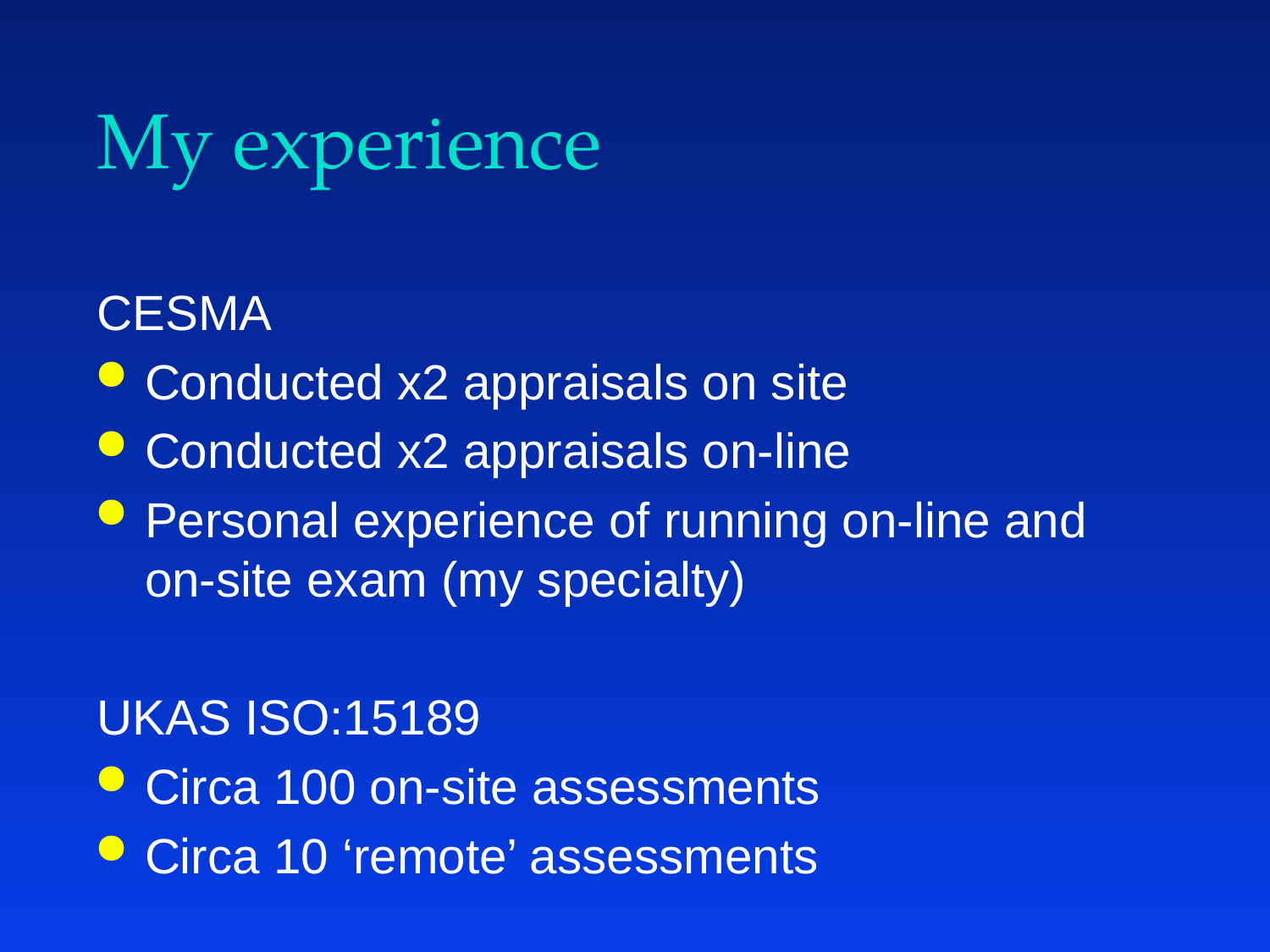

# My experience
CESMA
Conducted x2 appraisals on site
Conducted x2 appraisals on-line
Personal experience of running on-line and on-site exam (my specialty)

UKAS ISO:15189
Circa 100 on-site assessments
Circa 10 ‘remote’ assessments